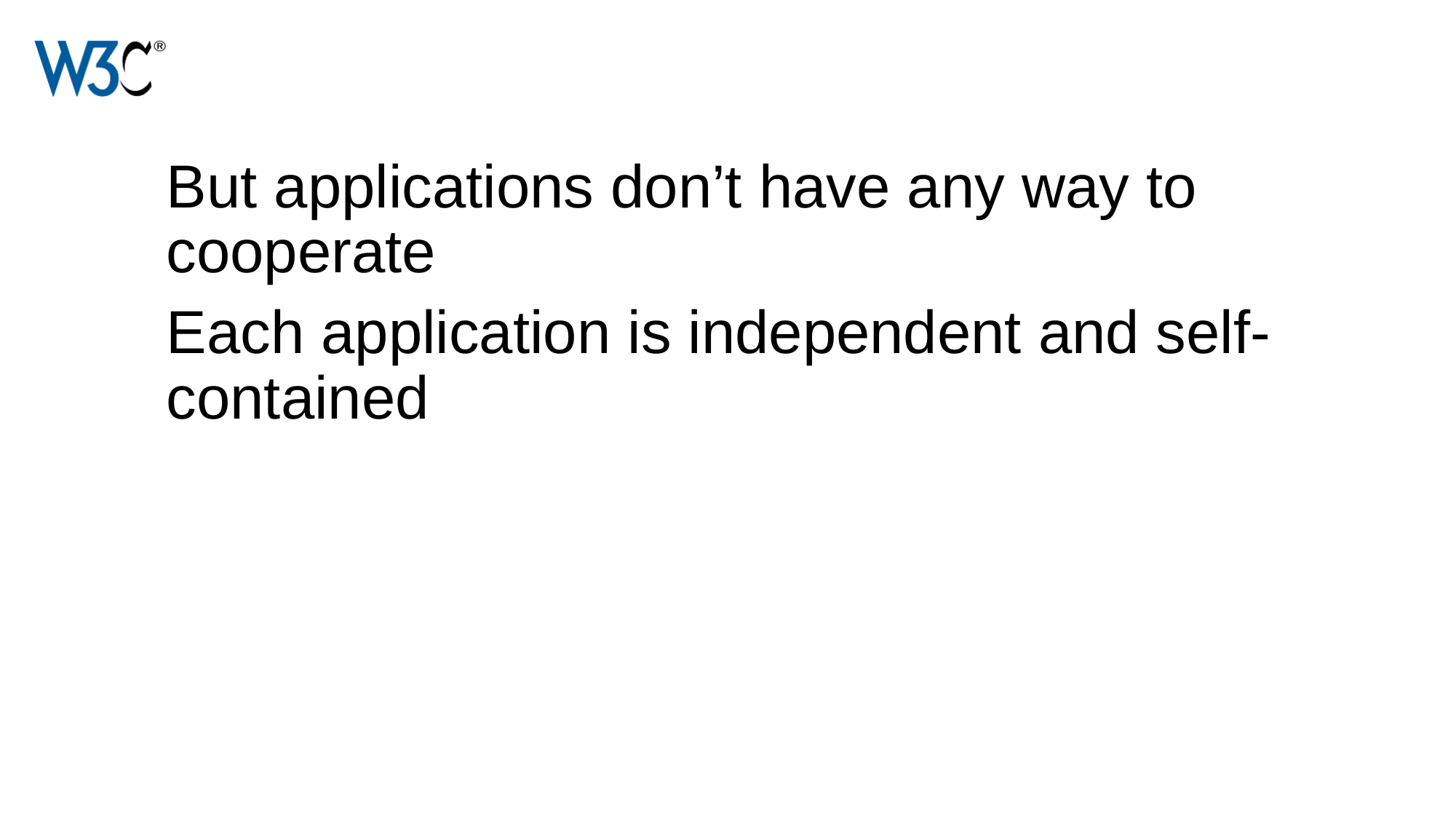

But applications don’t have any way to cooperate
Each application is independent and self-contained